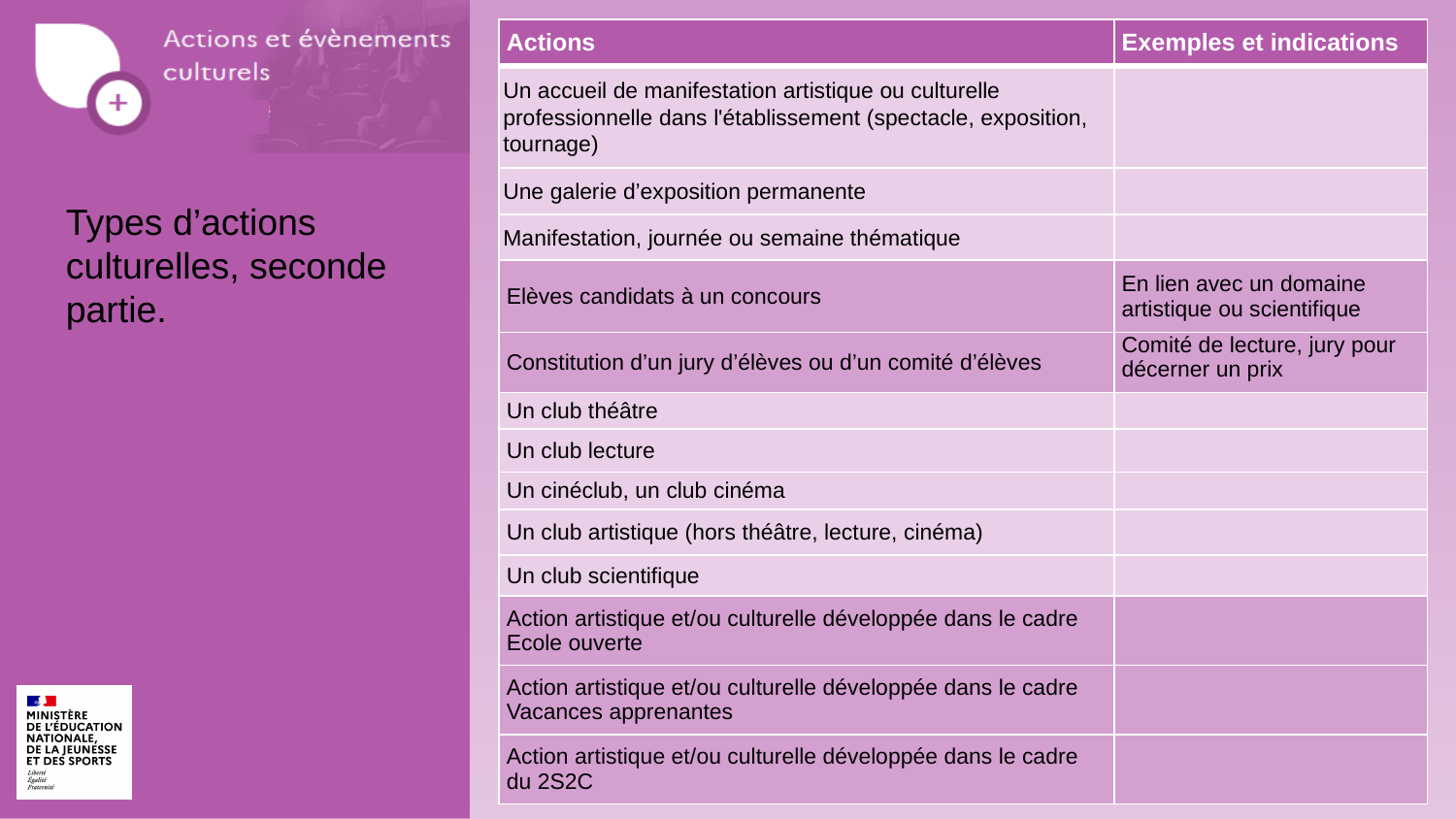

| Actions | Exemples et indications |
| --- | --- |
| Un accueil de manifestation artistique ou culturelle professionnelle dans l'établissement (spectacle, exposition, tournage) |  |
| Une galerie d’exposition permanente |  |
| Manifestation, journée ou semaine thématique |  |
| Elèves candidats à un concours | En lien avec un domaine artistique ou scientifique |
| Constitution d’un jury d’élèves ou d’un comité d’élèves | Comité de lecture, jury pour décerner un prix |
| Un club théâtre |  |
| Un club lecture |  |
| Un cinéclub, un club cinéma |  |
| Un club artistique (hors théâtre, lecture, cinéma) |  |
| Un club scientifique |  |
| Action artistique et/ou culturelle développée dans le cadre Ecole ouverte |  |
| Action artistique et/ou culturelle développée dans le cadre Vacances apprenantes |  |
| Action artistique et/ou culturelle développée dans le cadre du 2S2C |  |
Types d’actions culturelles, seconde partie.